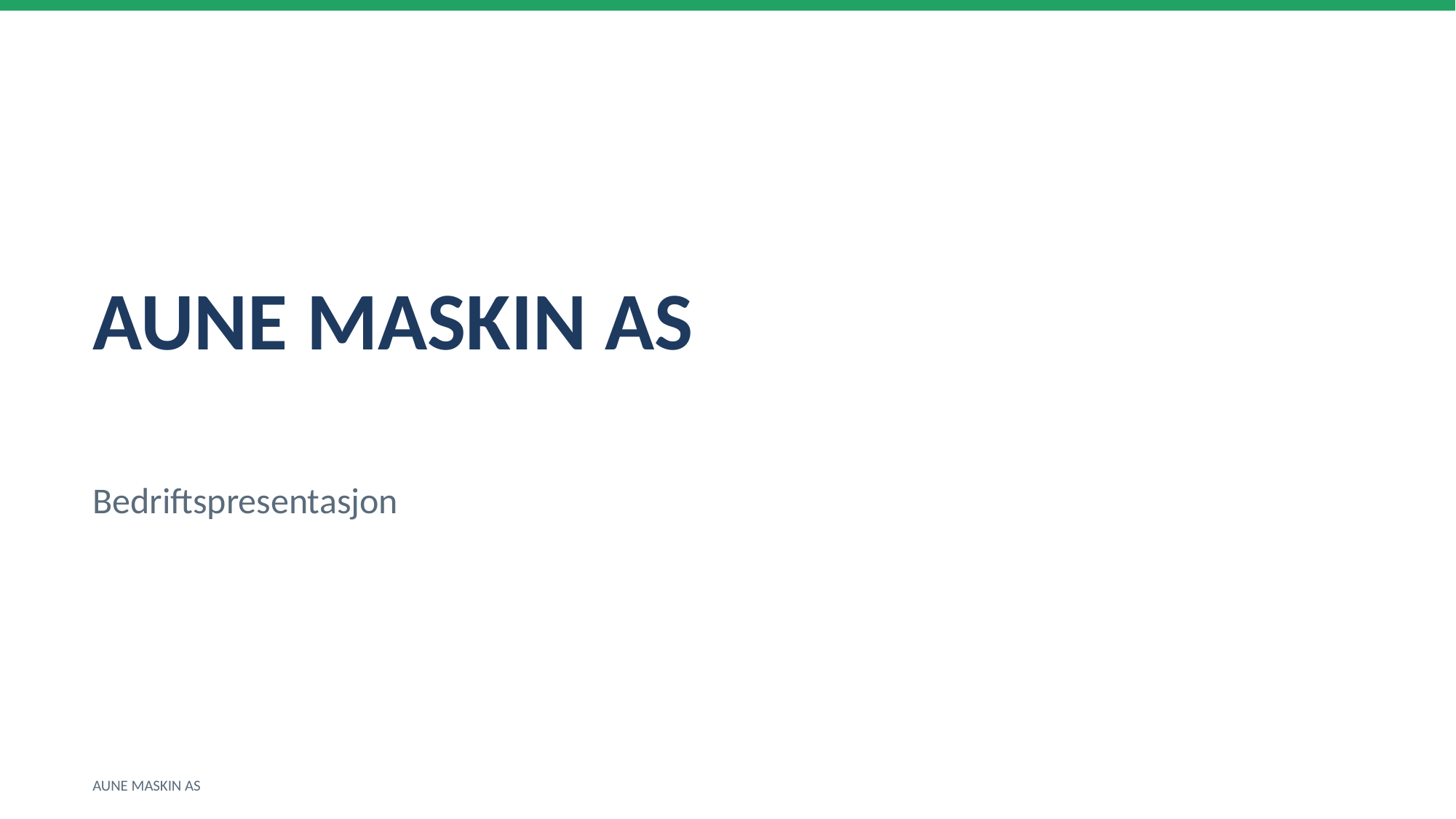

AUNE MASKIN AS
Bedriftspresentasjon
AUNE MASKIN AS